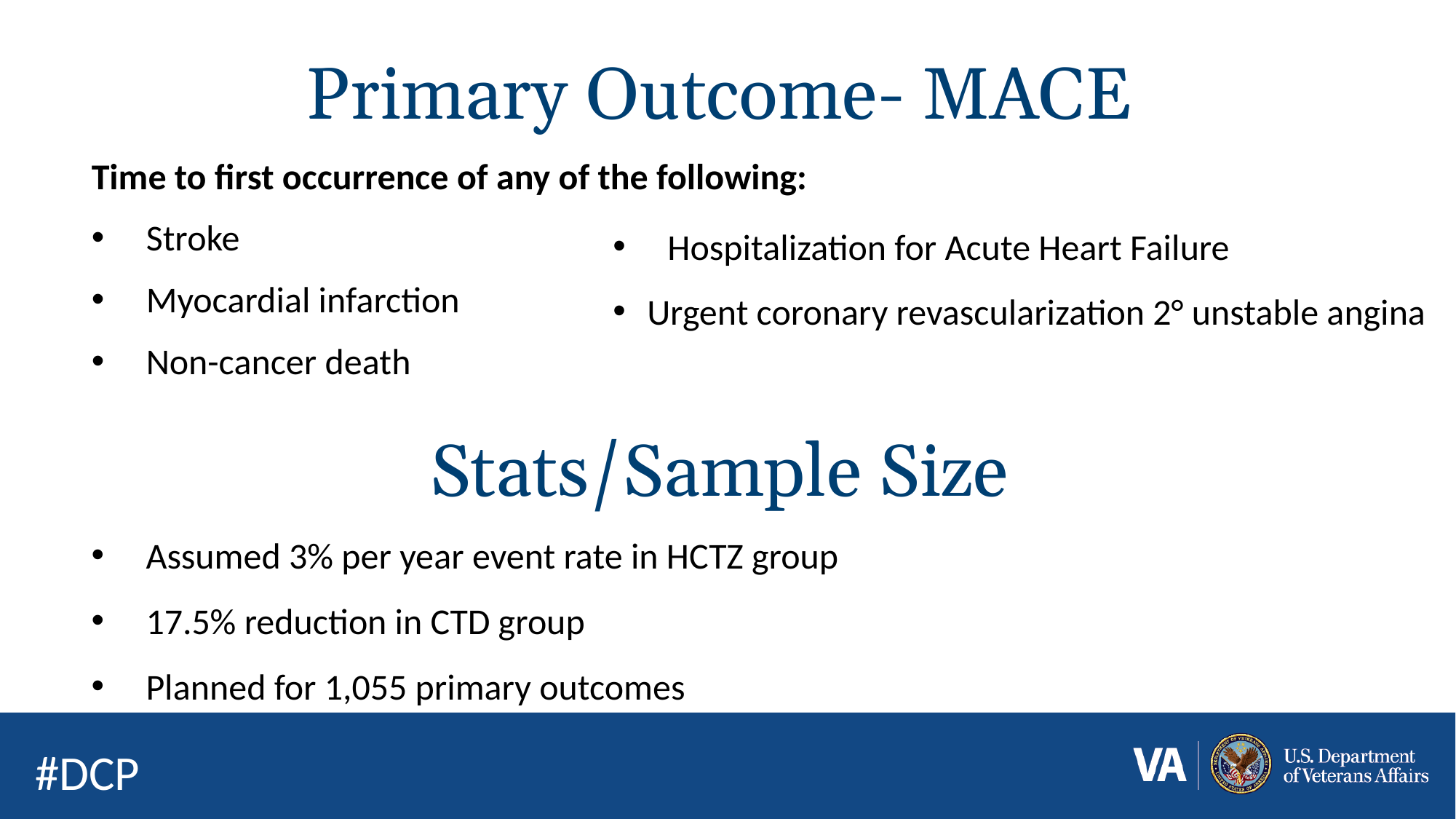

# Primary Outcome- MACE
Time to first occurrence of any of the following:
Stroke
Myocardial infarction
Non-cancer death

Hospitalization for Acute Heart Failure
Urgent coronary revascularization 2° unstable angina
Stats/Sample Size

Assumed 3% per year event rate in HCTZ group
17.5% reduction in CTD group
Planned for 1,055 primary outcomes
#DCP